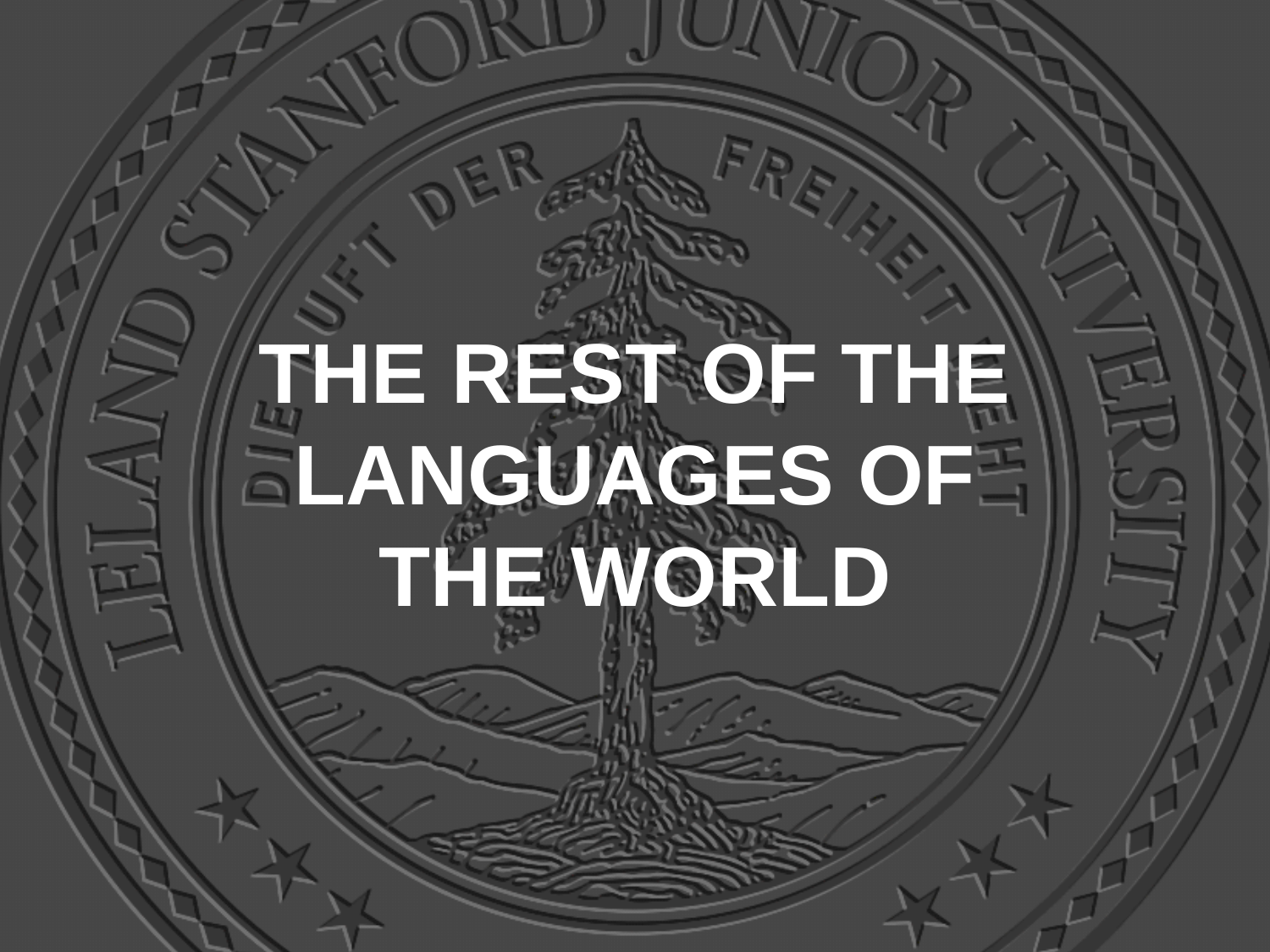

# The rest of the languages of the world